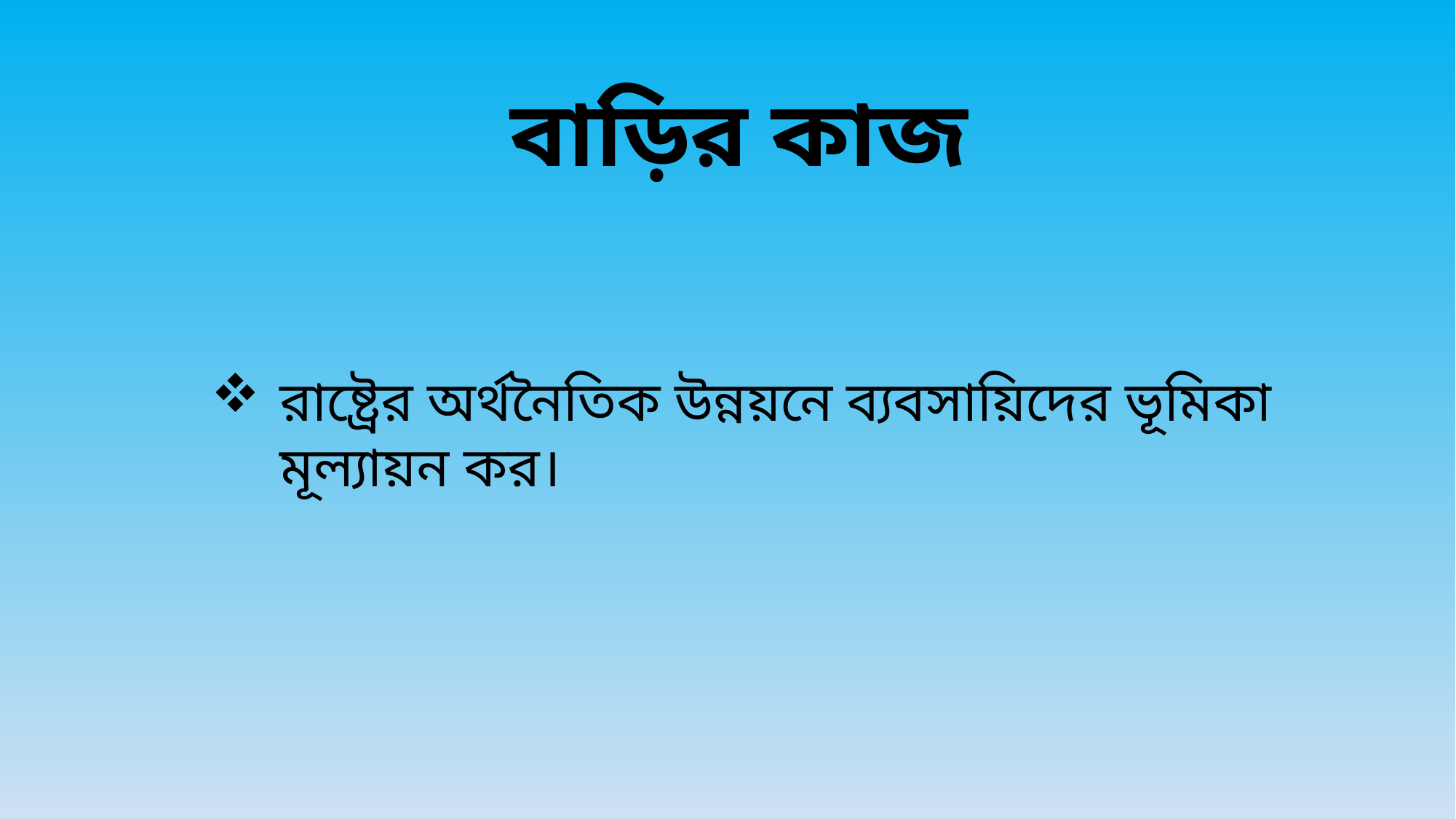

বাড়ির কাজ
রাষ্ট্রের অর্থনৈতিক উন্নয়নে ব্যবসায়িদের ভূমিকা মূল্যায়ন কর।